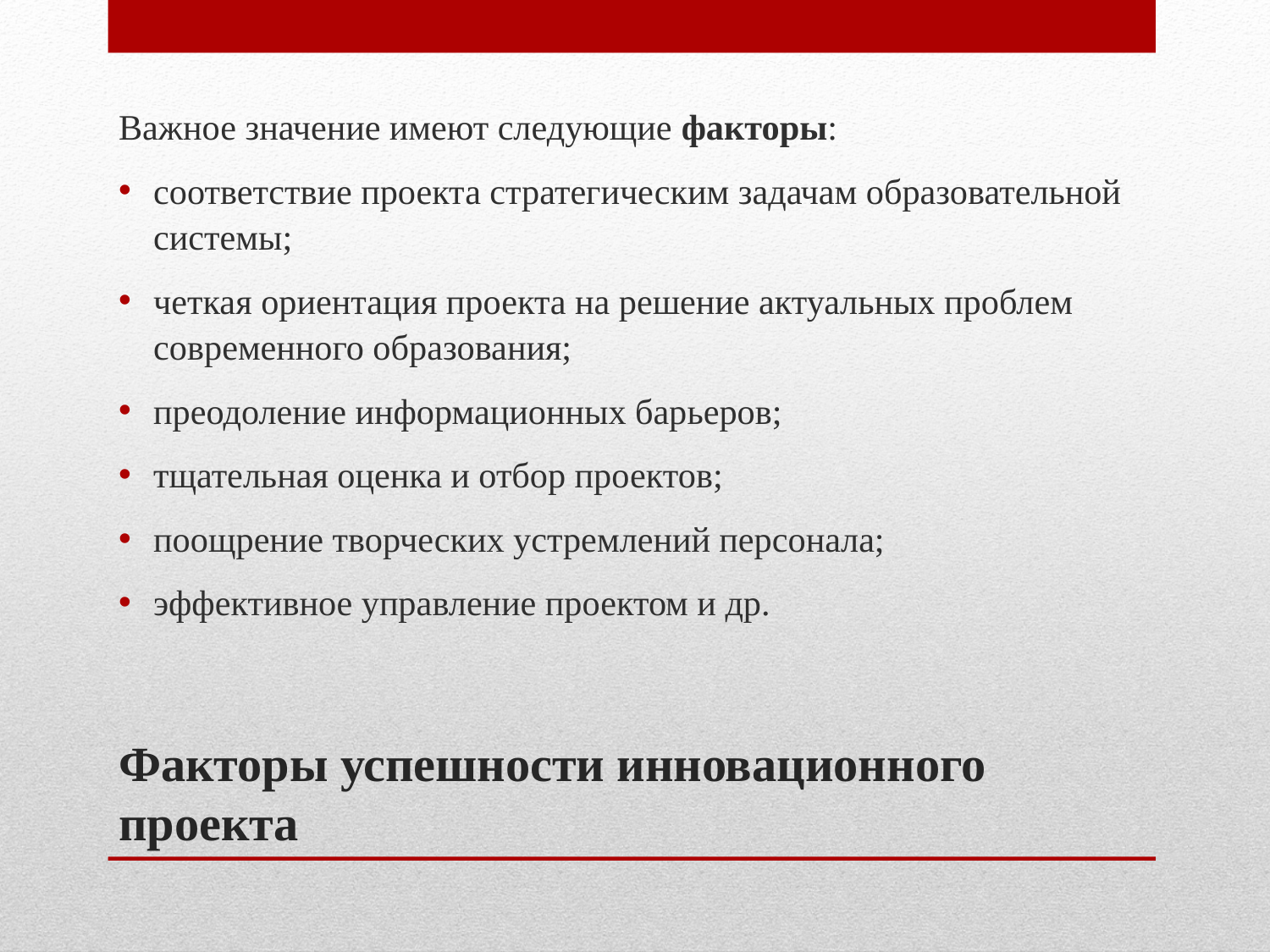

Важное значение имеют следующие факторы:
соответствие проекта стратегическим задачам образовательной системы;
четкая ориентация проекта на решение актуальных проблем современного образования;
преодоление информационных барьеров;
тщательная оценка и отбор проектов;
поощрение творческих устремлений персонала;
эффективное управление проектом и др.

# Факторы успешности инновационного проекта